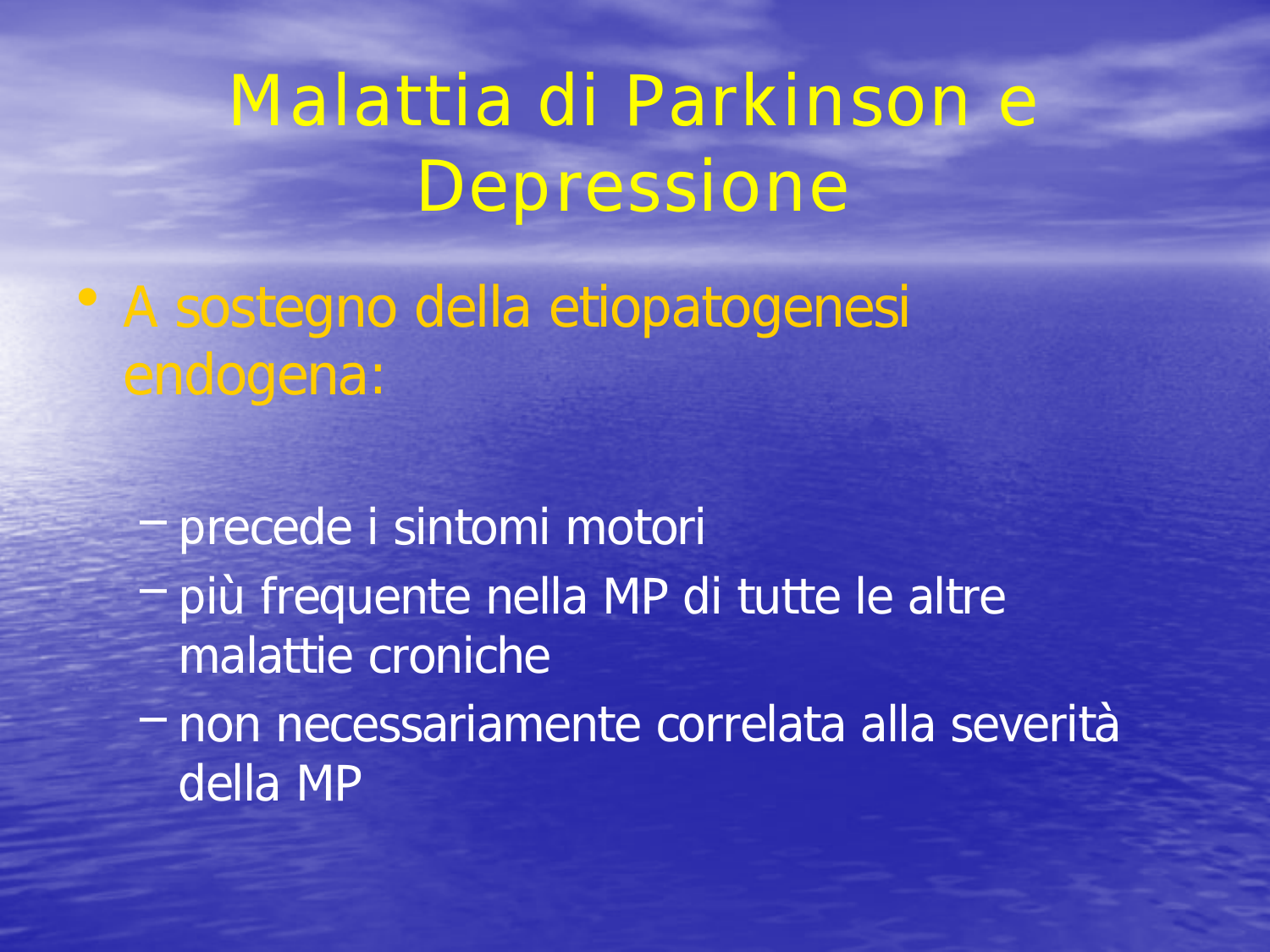

# Malattia di Parkinson e Depressione
A sostegno della etiopatogenesi  endogena:

precede i sintomi motori
più frequente nella MP di tutte le altre malattie croniche
non necessariamente correlata alla severità della MP